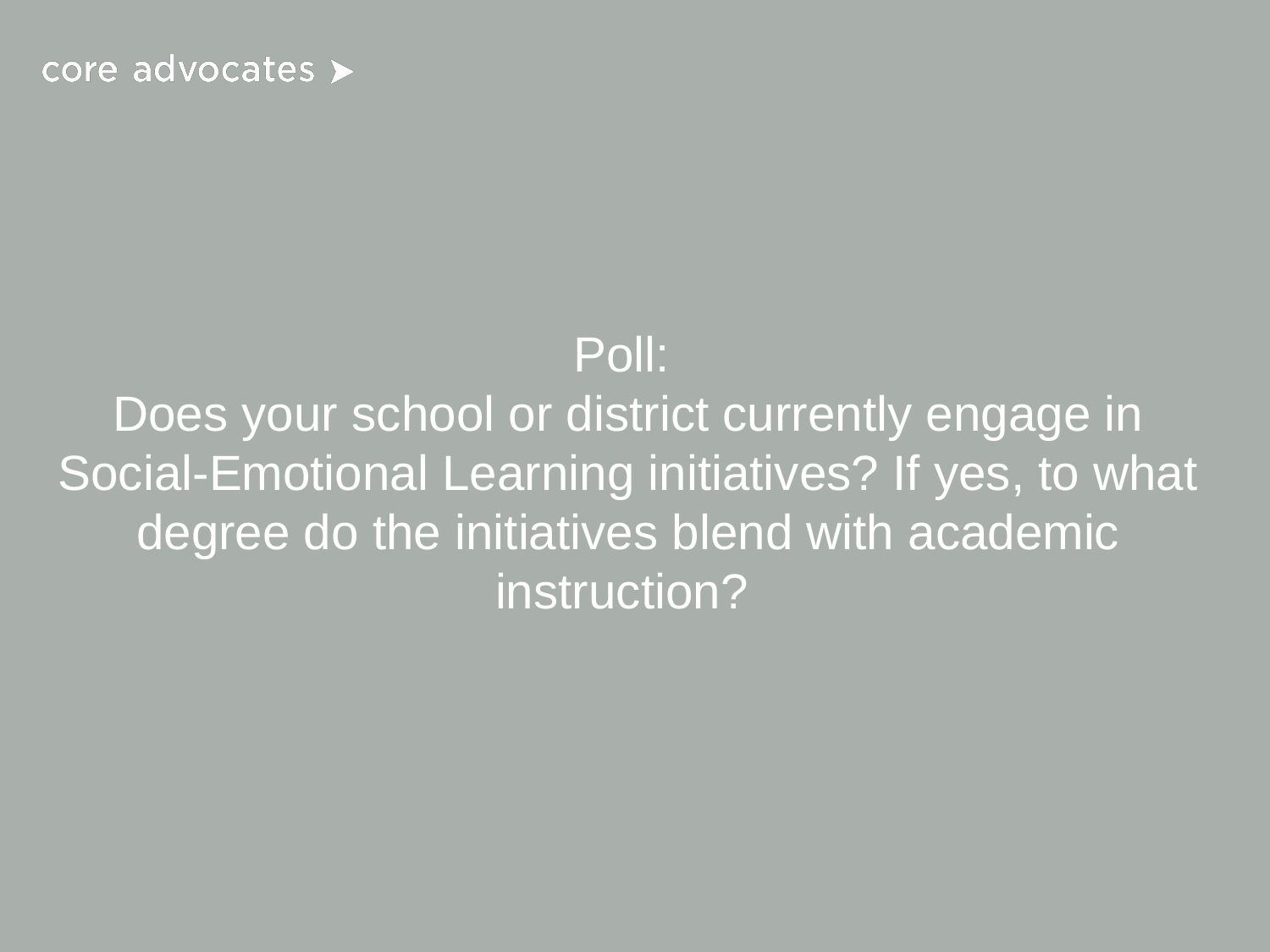

# Poll:
Does your school or district currently engage in Social-Emotional Learning initiatives? If yes, to what degree do the initiatives blend with academic instruction?